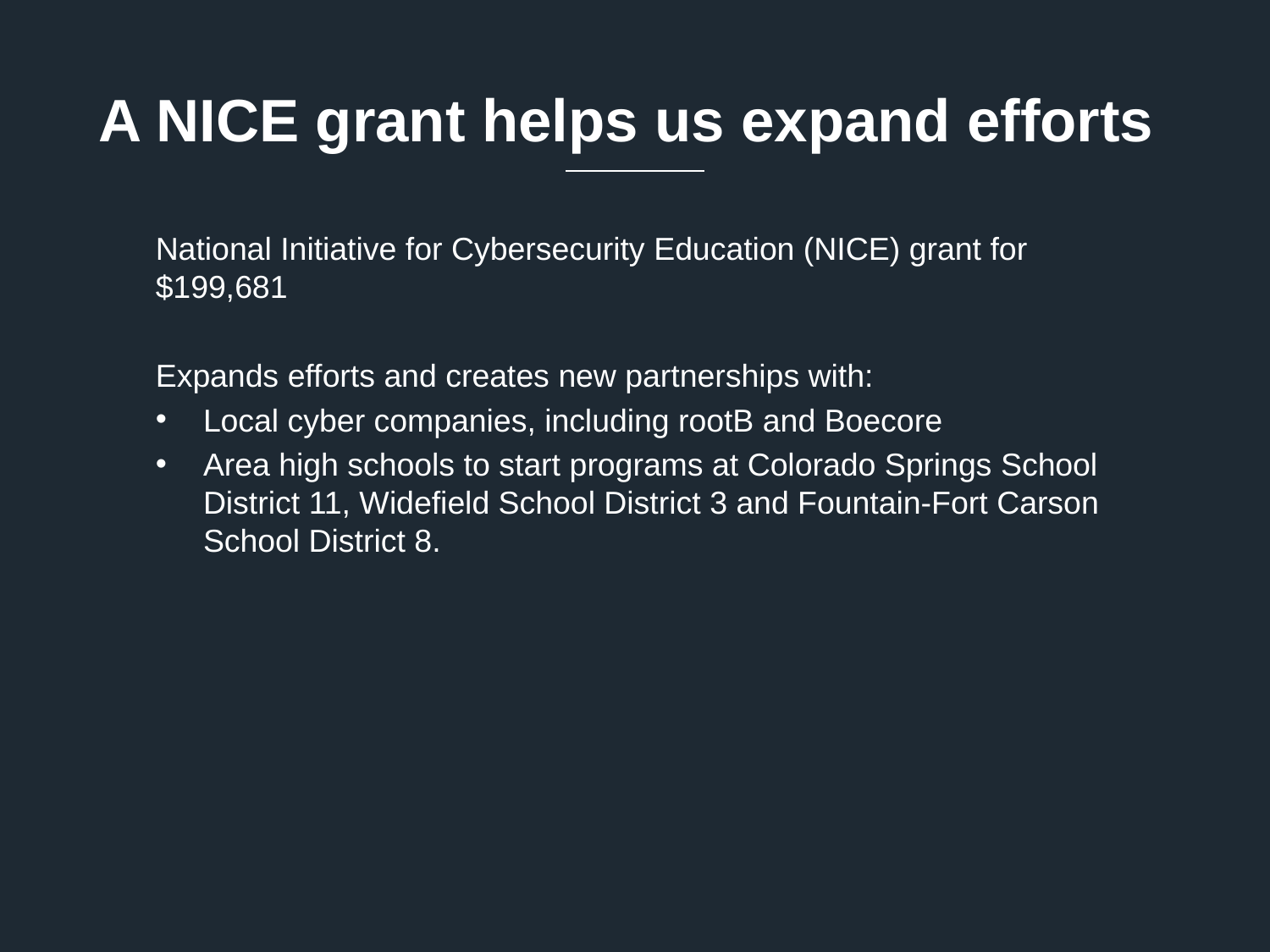

# A NICE grant helps us expand efforts
National Initiative for Cybersecurity Education (NICE) grant for $199,681

Expands efforts and creates new partnerships with:
Local cyber companies, including rootB and Boecore
Area high schools to start programs at Colorado Springs School District 11, Widefield School District 3 and Fountain-Fort Carson School District 8.